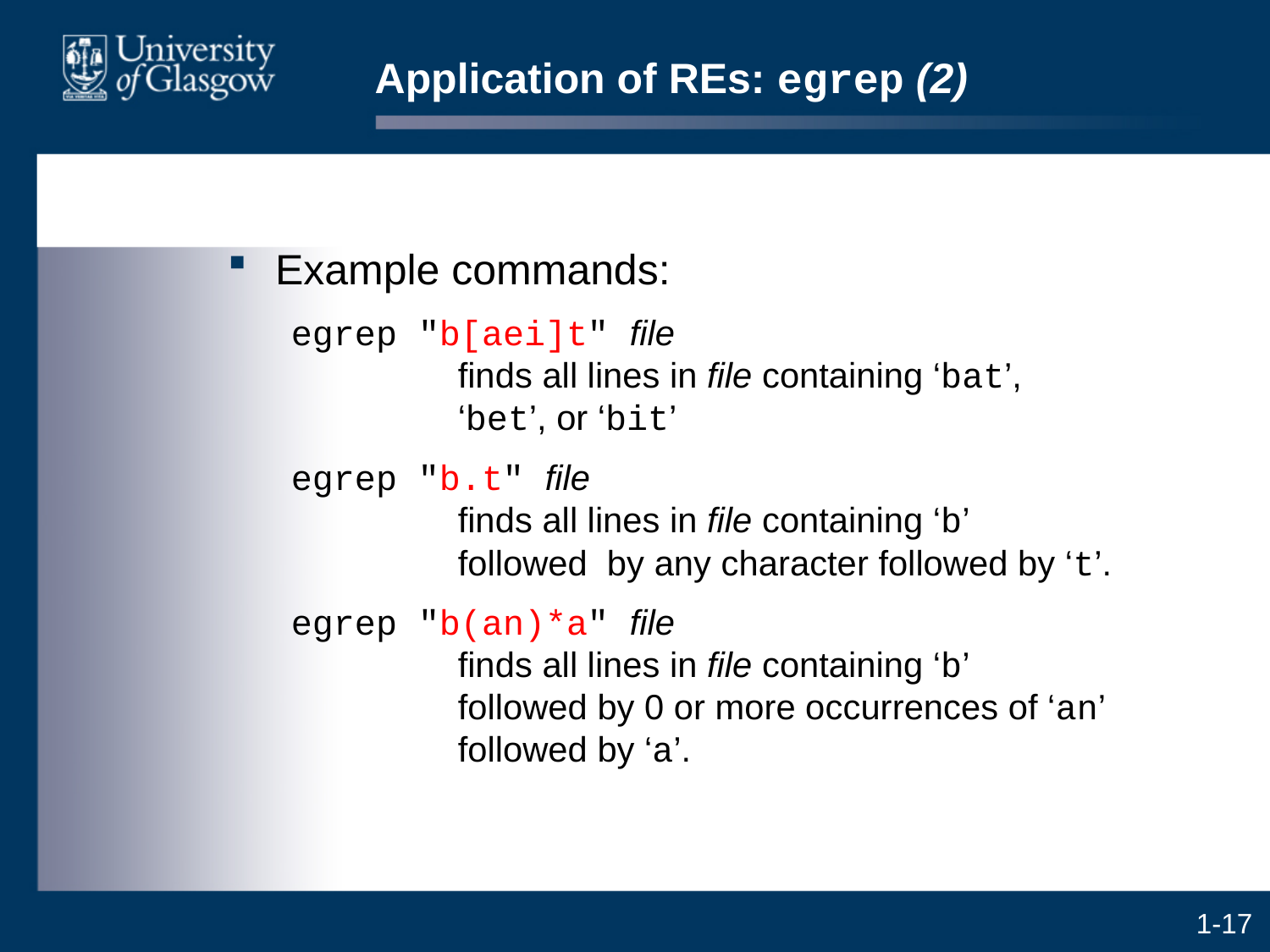

# Application of REs: egrep (2)
Example commands:
egrep "b[aei]t" file
	finds all lines in file containing ‘bat’,
	‘bet’, or ‘bit’
egrep "b.t" file
	finds all lines in file containing ‘b’
	followed  by any character followed by ‘t’.
egrep "b(an)*a" file
	finds all lines in file containing ‘b’
	followed by 0 or more occurrences of ‘an’
	followed by ‘a’.